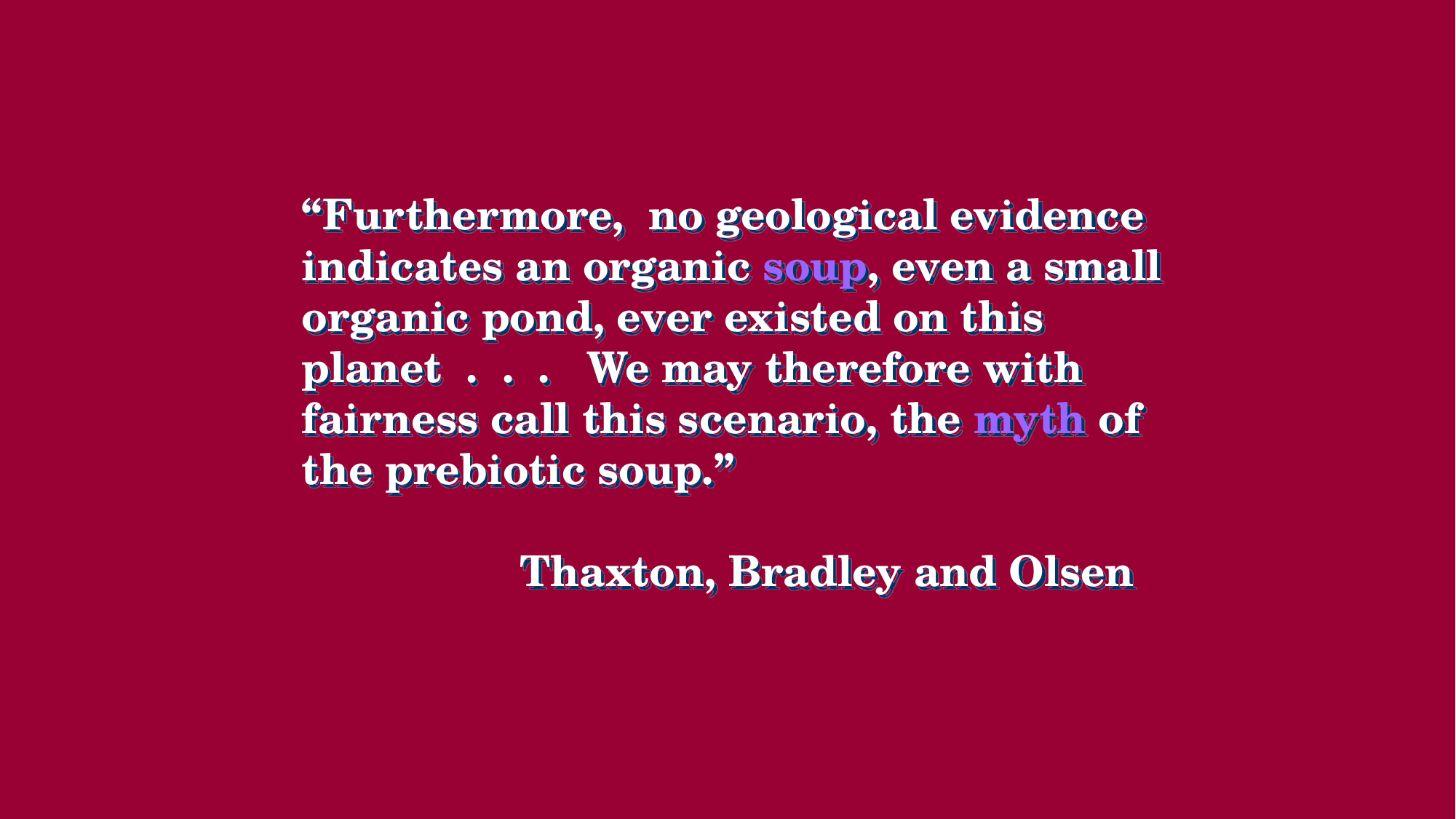

“Furthermore,  no geological evidence  indicates an organic soup, even a small organic pond, ever existed on this planet  .  .  .   We may therefore with fairness call this scenario, the myth of the prebiotic soup.”

Thaxton, Bradley and Olsen